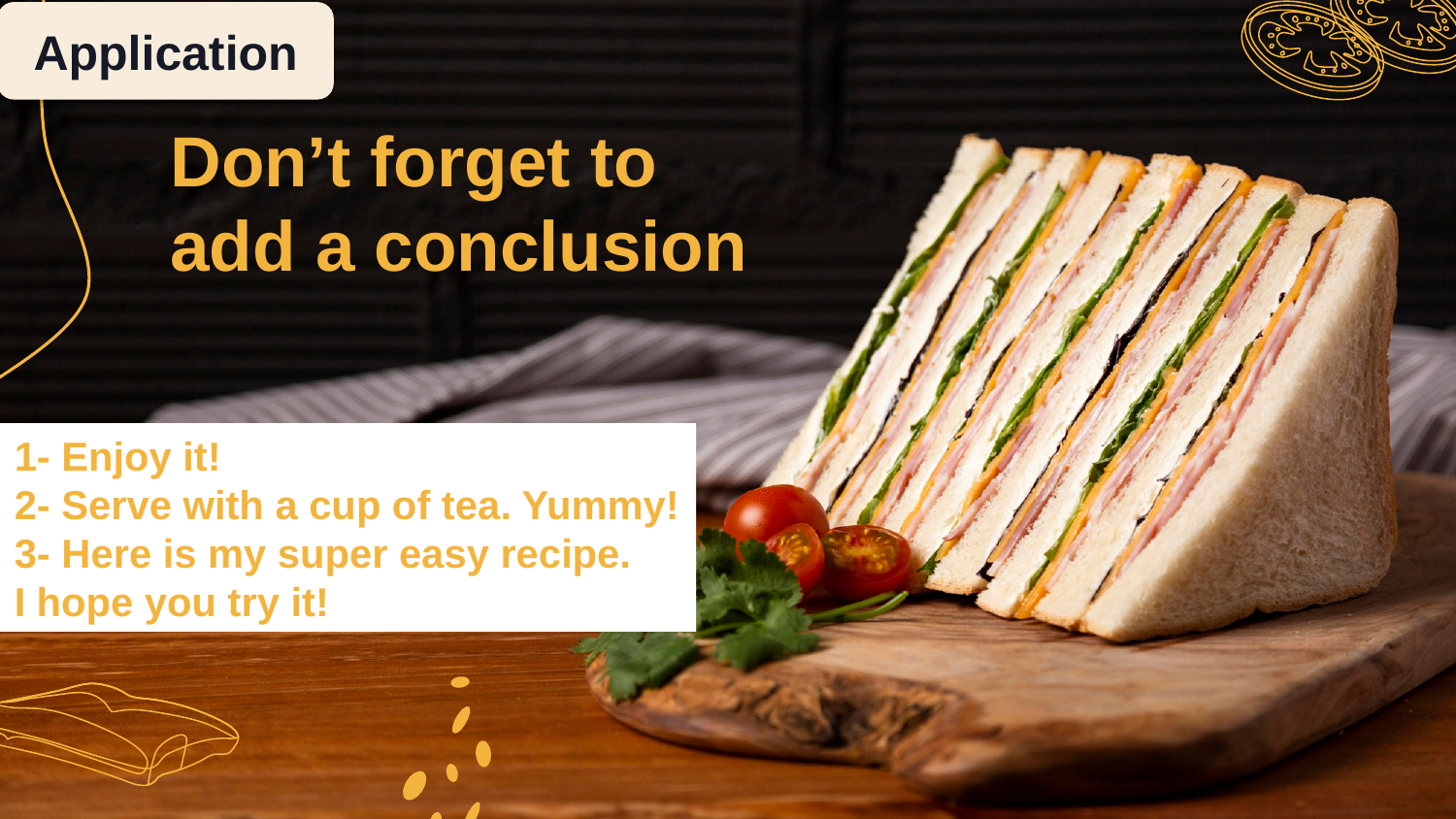

Application
Don’t forget to add a conclusion

1- Enjoy it!
2- Serve with a cup of tea. Yummy!
3- Here is my super easy recipe.
I hope you try it!